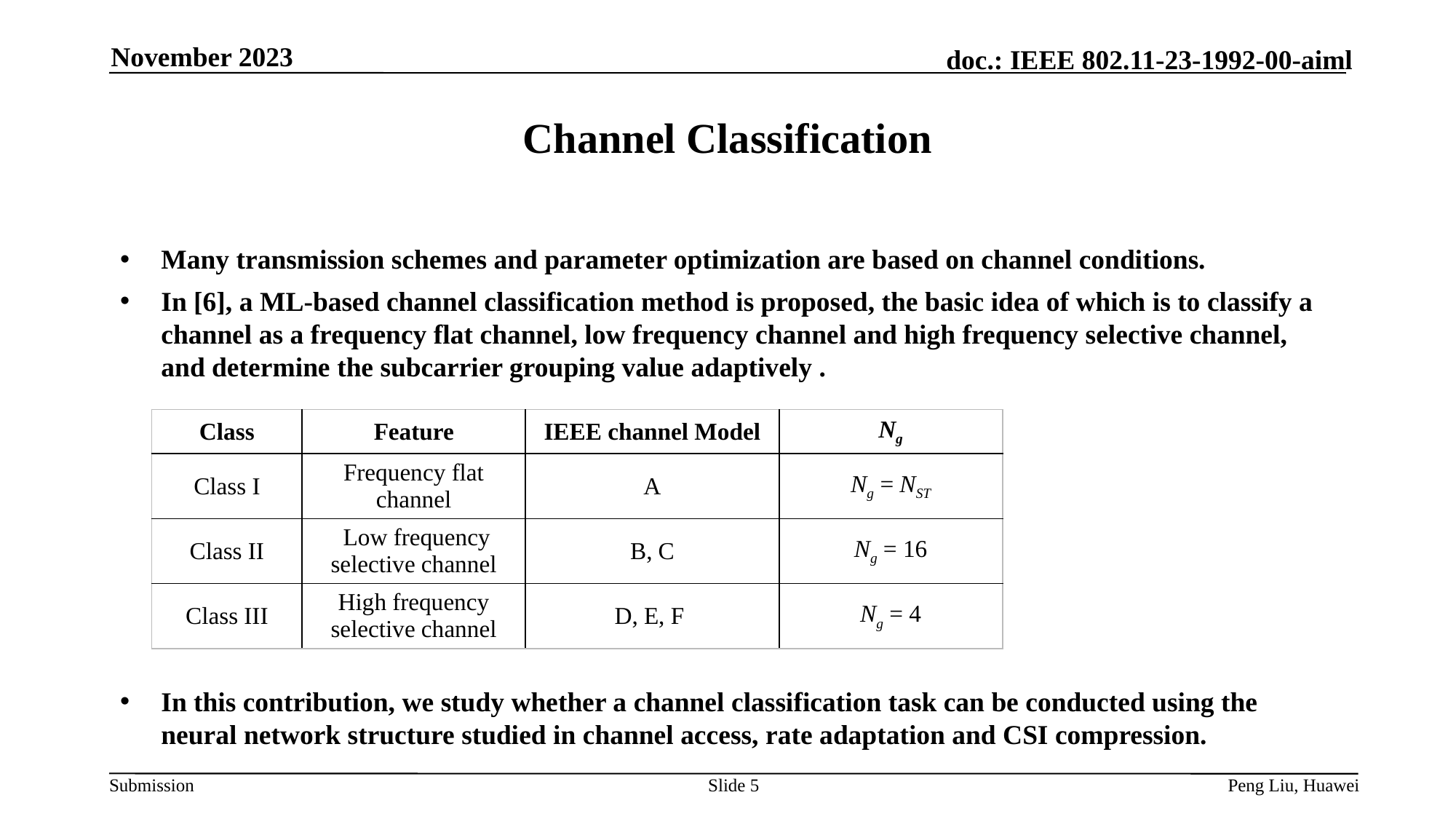

November 2023
# Channel Classification
Many transmission schemes and parameter optimization are based on channel conditions.
In [6], a ML-based channel classification method is proposed, the basic idea of which is to classify a channel as a frequency flat channel, low frequency channel and high frequency selective channel, and determine the subcarrier grouping value adaptively .

In this contribution, we study whether a channel classification task can be conducted using the neural network structure studied in channel access, rate adaptation and CSI compression.

| Class | Feature | IEEE channel Model | Ng |
| --- | --- | --- | --- |
| Class I | Frequency flat channel | A | Ng = NST |
| Class II | Low frequency selective channel | B, C | Ng = 16 |
| Class III | High frequency selective channel | D, E, F | Ng = 4 |
Slide 5
Peng Liu, Huawei